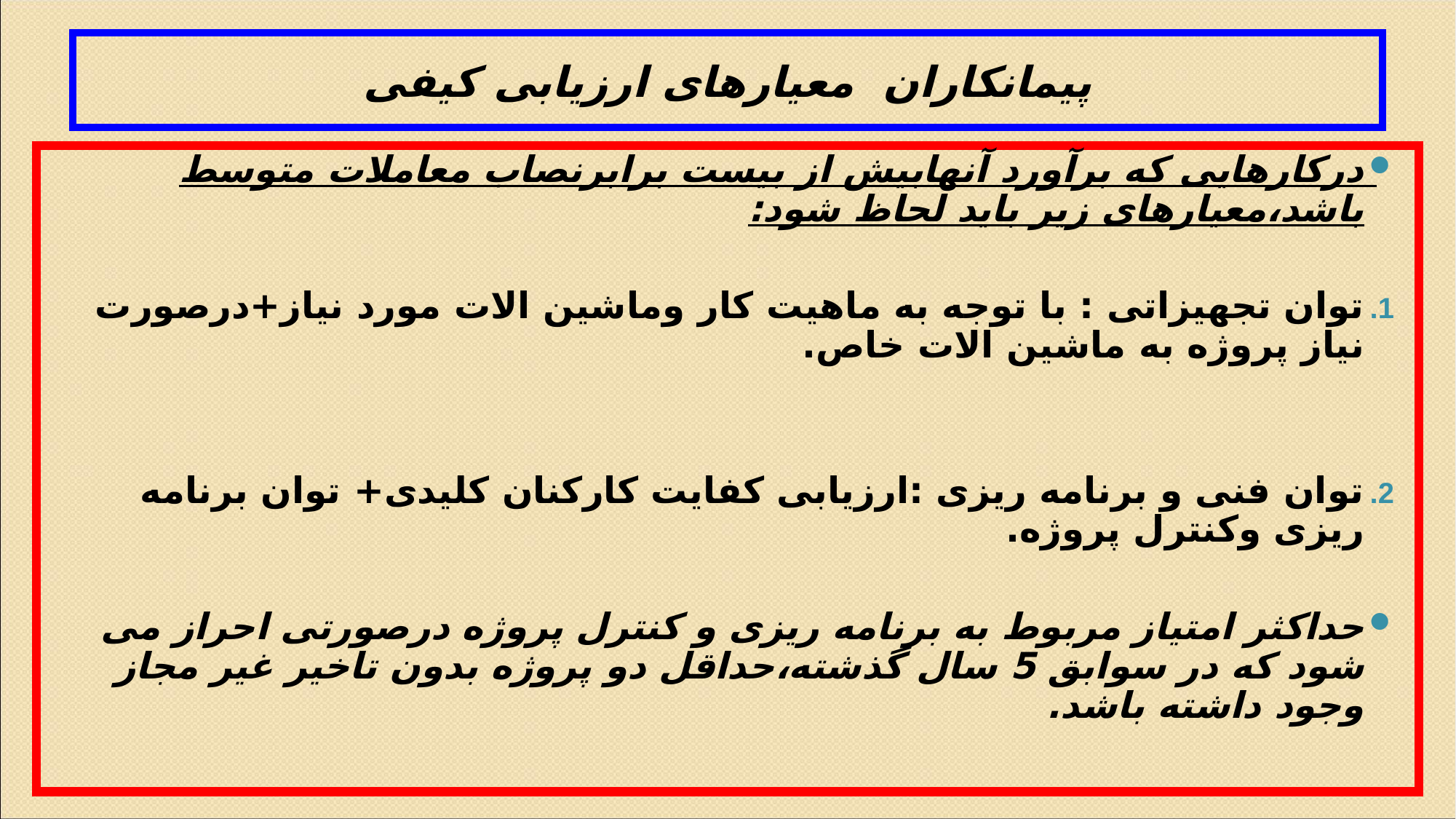

# پیمانکاران  معیارهای ارزیابی کیفی
درکارهایی که برآورد آنهابیش از بیست برابرنصاب معاملات متوسط باشد،معیارهای زیر باید لحاظ شود:

توان تجهیزاتی : با توجه به ماهیت کار وماشین الات مورد نیاز+درصورت نیاز پروژه به ماشین الات خاص.

توان فنی و برنامه ریزی :ارزیابی کفایت کارکنان کلیدی+ توان برنامه ریزی وکنترل پروژه.

حداکثر امتیاز مربوط به برنامه ریزی و کنترل پروژه درصورتی احراز می شود که در سوابق 5 سال گذشته،حداقل دو پروژه بدون تاخیر غیر مجاز وجود داشته باشد.